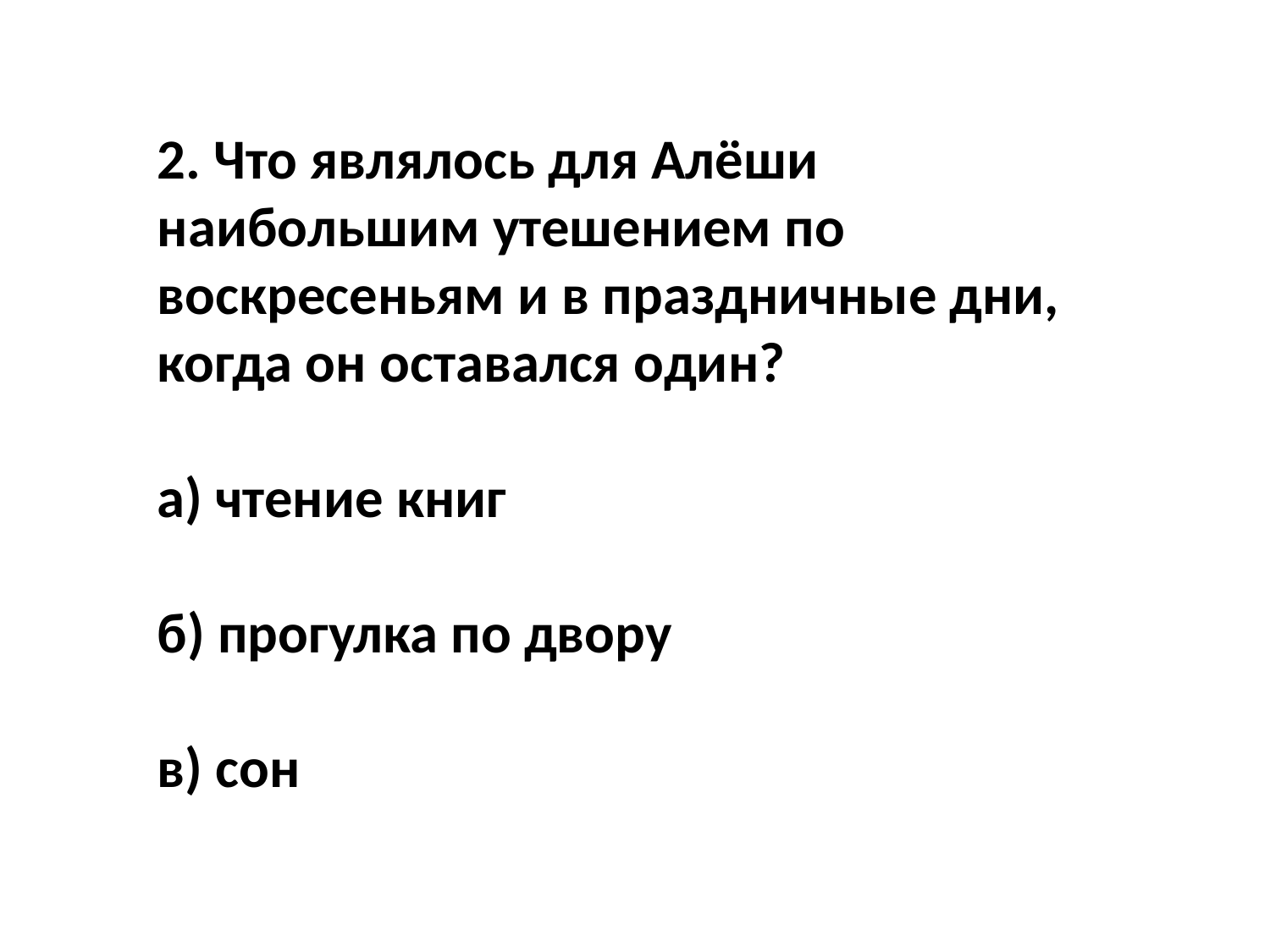

2. Что являлось для Алёши наибольшим утешением по воскресеньям и в праздничные дни, когда он оставался один?

а) чтение книг

б) прогулка по двору

в) сон